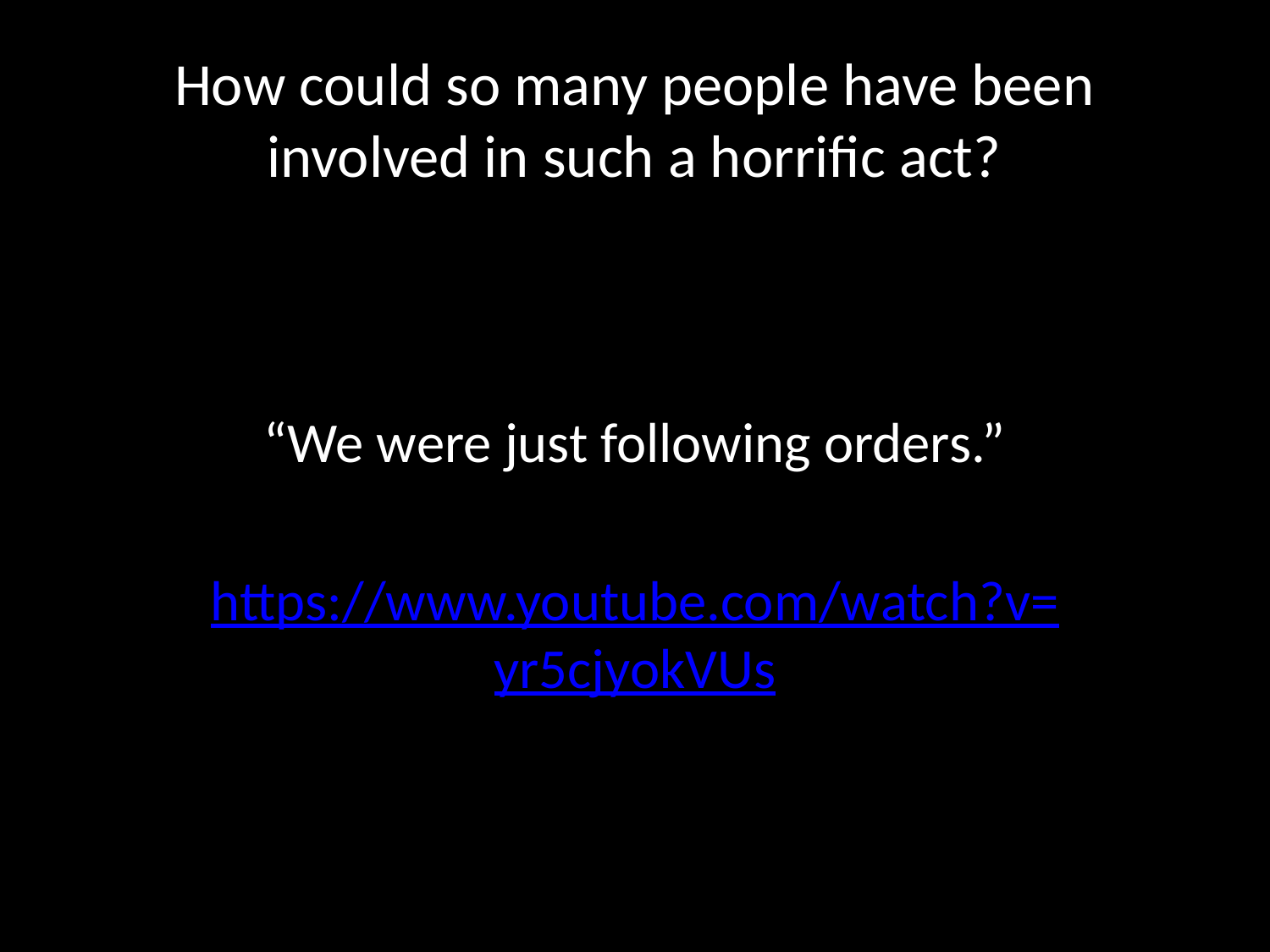

# How could so many people have been involved in such a horrific act?
“We were just following orders.”

https://www.youtube.com/watch?v=yr5cjyokVUs